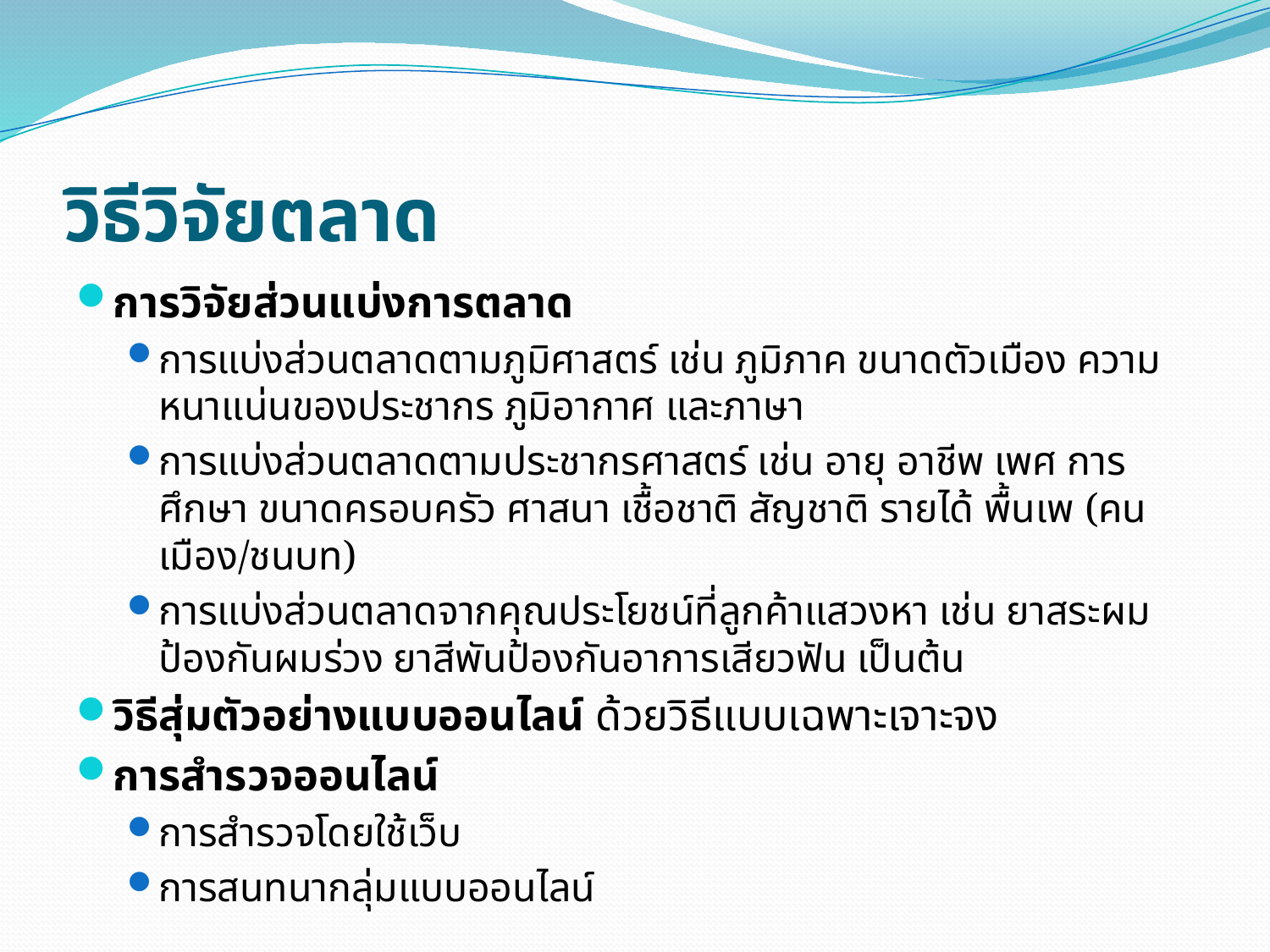

# วิธีวิจัยตลาด
การวิจัยส่วนแบ่งการตลาด
การแบ่งส่วนตลาดตามภูมิศาสตร์ เช่น ภูมิภาค ขนาดตัวเมือง ความหนาแน่นของประชากร ภูมิอากาศ และภาษา
การแบ่งส่วนตลาดตามประชากรศาสตร์ เช่น อายุ อาชีพ เพศ การศึกษา ขนาดครอบครัว ศาสนา เชื้อชาติ สัญชาติ รายได้ พื้นเพ (คนเมือง/ชนบท)
การแบ่งส่วนตลาดจากคุณประโยชน์ที่ลูกค้าแสวงหา เช่น ยาสระผมป้องกันผมร่วง ยาสีพันป้องกันอาการเสียวฟัน เป็นต้น
วิธีสุ่มตัวอย่างแบบออนไลน์ ด้วยวิธีแบบเฉพาะเจาะจง
การสำรวจออนไลน์
การสำรวจโดยใช้เว็บ
การสนทนากลุ่มแบบออนไลน์